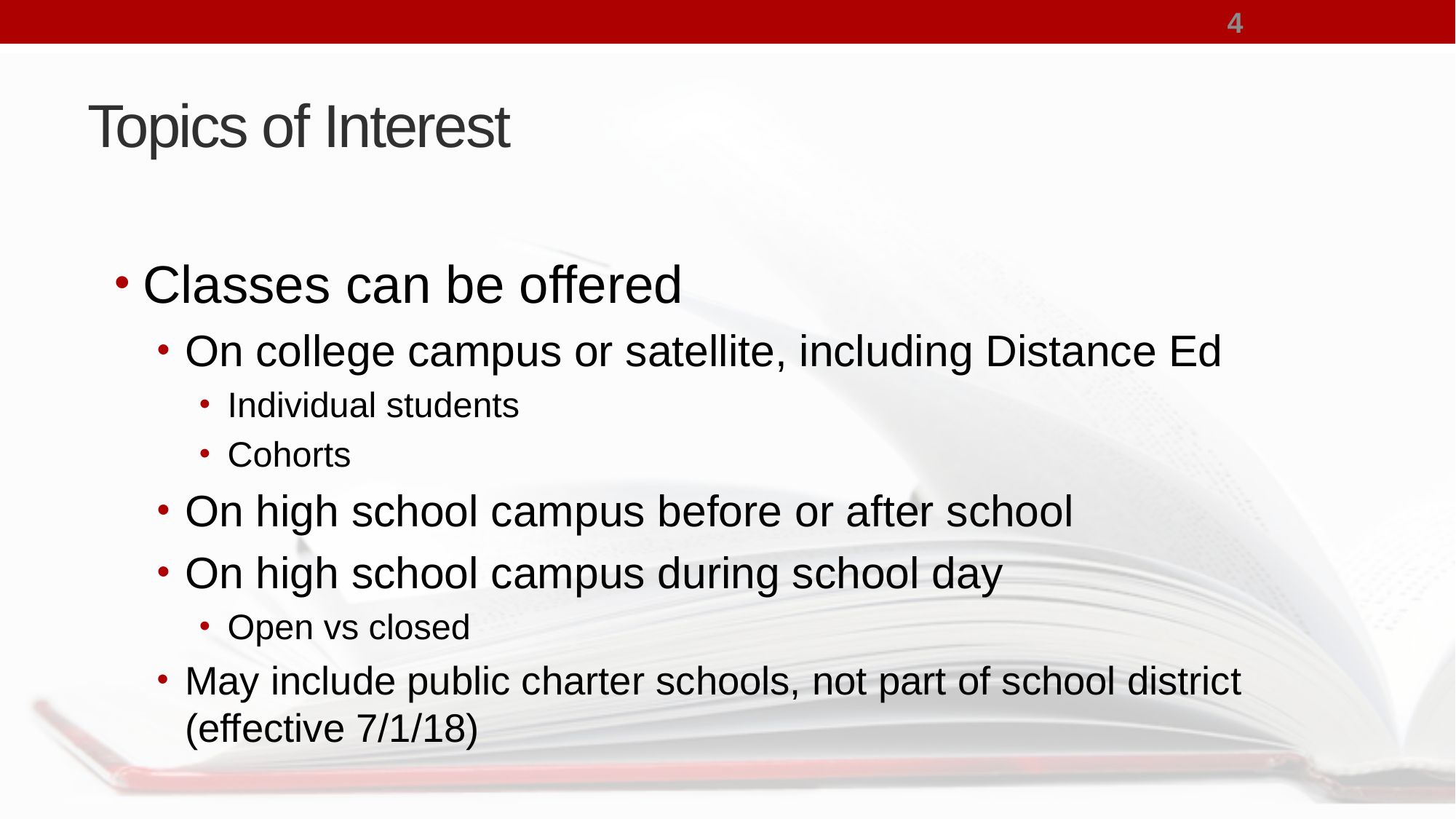

4
# Topics of Interest
Classes can be offered
On college campus or satellite, including Distance Ed
Individual students
Cohorts
On high school campus before or after school
On high school campus during school day
Open vs closed
May include public charter schools, not part of school district (effective 7/1/18)